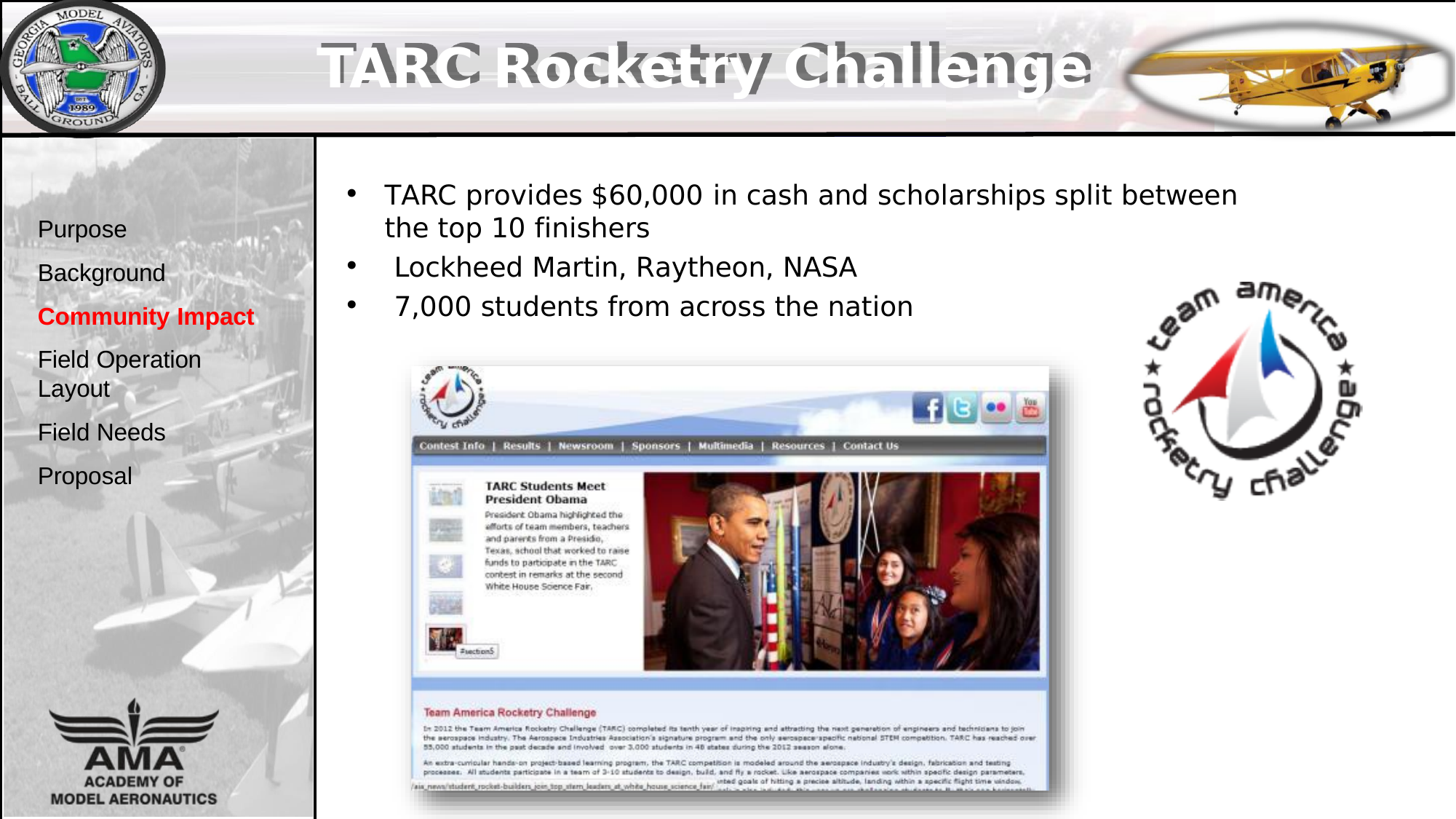

TARC Rocketry Challenge
TARC provides $60,000 in cash and scholarships split between the top 10 finishers
Lockheed Martin, Raytheon, NASA
7,000 students from across the nation
Purpose Background Community Impact
Field Operation Layout
Field Needs Proposal